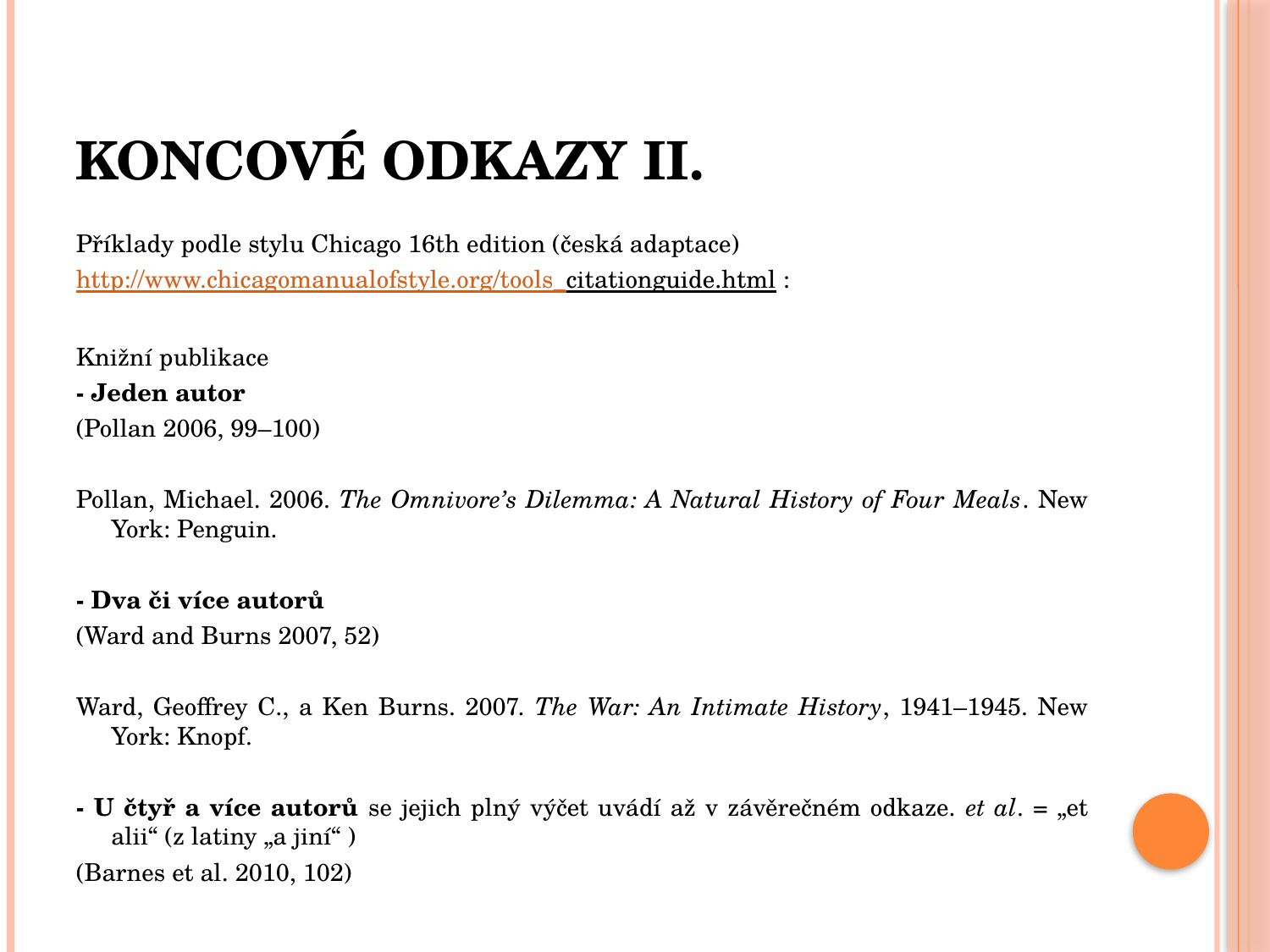

# Koncové odkazy II.
Příklady podle stylu Chicago 16th edition (česká adaptace)
http://www.chicagomanualofstyle.org/tools_citationguide.html :

Knižní publikace
- Jeden autor
(Pollan 2006, 99–100)

Pollan, Michael. 2006. The Omnivore’s Dilemma: A Natural History of Four Meals. New York: Penguin.

- Dva či více autorů
(Ward and Burns 2007, 52)

Ward, Geoffrey C., a Ken Burns. 2007. The War: An Intimate History, 1941–1945. New York: Knopf.

- U čtyř a více autorů se jejich plný výčet uvádí až v závěrečném odkaze. et al. = „et alii“ (z latiny „a jiní“ )
(Barnes et al. 2010, 102)